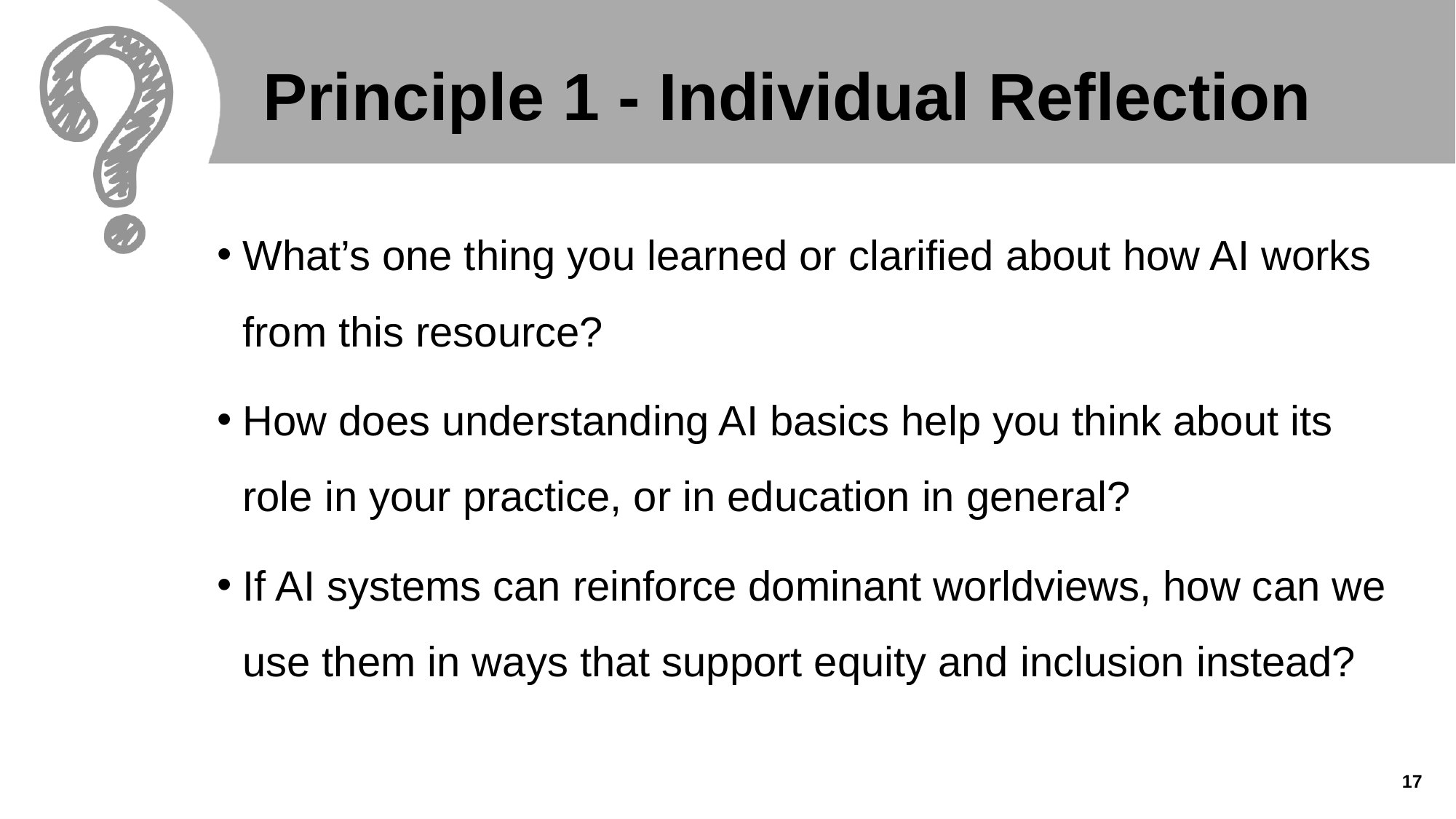

# Principle 1 - Individual Reflection
What’s one thing you learned or clarified about how AI works from this resource?
How does understanding AI basics help you think about its role in your practice, or in education in general?
If AI systems can reinforce dominant worldviews, how can we use them in ways that support equity and inclusion instead?

17